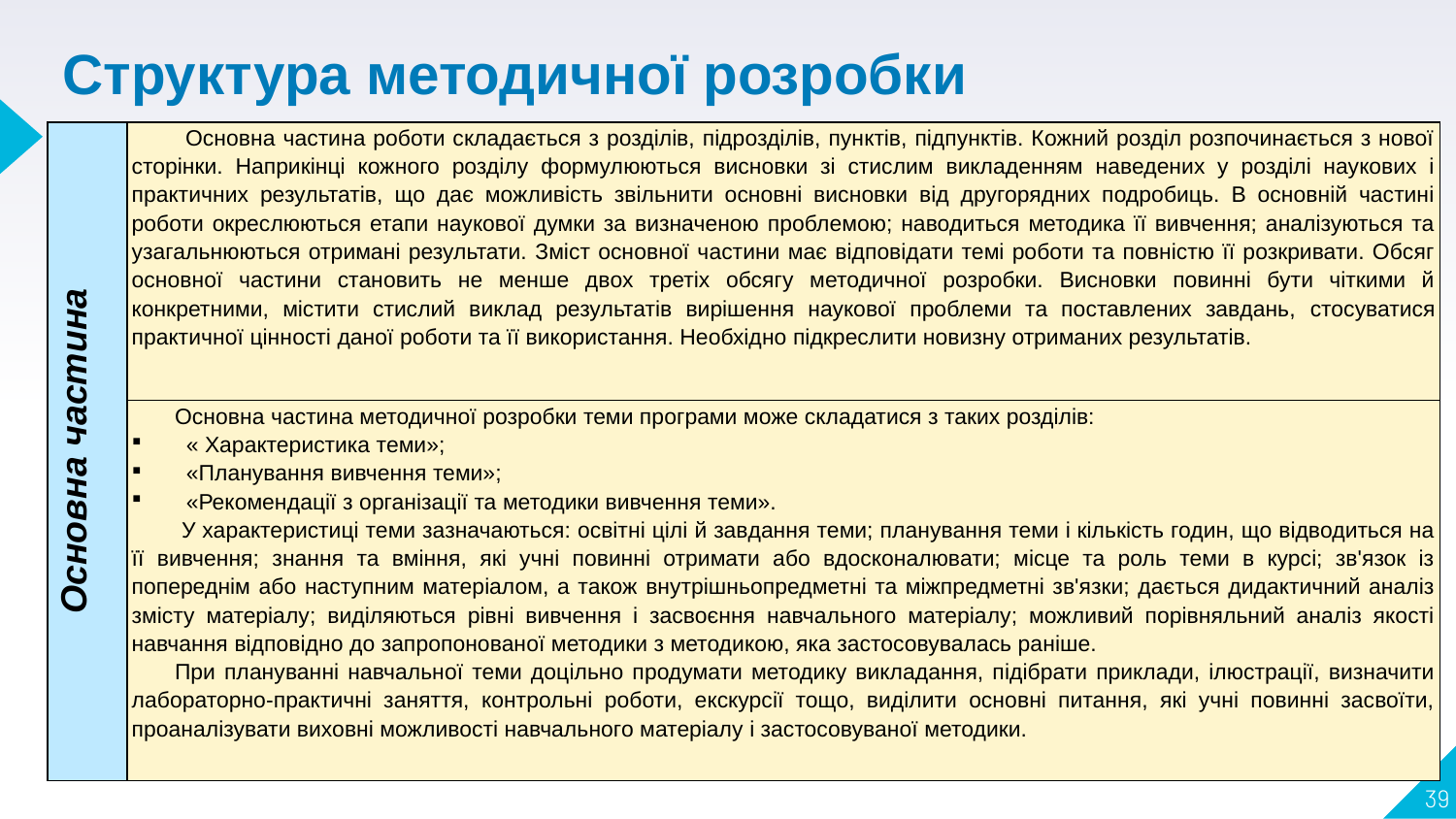

# Структура методичної розробки
| Основна частина | Основна частина роботи складається з розділів, підрозділів, пунктів, підпунктів. Кожний розділ розпочинається з нової сторінки. Наприкінці кожного розділу формулюються висновки зі стислим викладенням наведених у розділі наукових і практичних результатів, що дає можливість звільнити основні висновки від другорядних подробиць. В основній частині роботи окреслюються етапи наукової думки за визначеною проблемою; наводиться методика її вивчення; аналізуються та узагальнюються отримані результати. Зміст основної частини має відповідати темі роботи та повністю її розкривати. Обсяг основної частини становить не менше двох третіх обсягу методичної розробки. Висновки повинні бути чіткими й конкретними, містити стислий виклад результатів вирішення наукової проблеми та поставлених завдань, стосуватися практичної цінності даної роботи та її використання. Необхідно підкреслити новизну отриманих результатів. |
| --- | --- |
|  | Основна частина методичної розробки теми програми може складатися з таких розділів: « Характеристика теми»; «Планування вивчення теми»; «Рекомендації з організації та методики вивчення теми». У характеристиці теми зазначаються: освітні цілі й завдання теми; планування теми і кількість годин, що відводиться на її вивчення; знання та вміння, які учні повинні отримати або вдосконалювати; місце та роль теми в курсі; зв'язок із попереднім або наступним матеріалом, а також внутрішньопредметні та міжпредметні зв'язки; дається дидактичний аналіз змісту матеріалу; виділяються рівні вивчення і засвоєння навчального матеріалу; можливий порівняльний аналіз якості навчання відповідно до запропонованої методики з методикою, яка застосовувалась раніше. При плануванні навчальної теми доцільно продумати методику викладання, підібрати приклади, ілюстрації, визначити лабораторно-практичні заняття, контрольні роботи, екскурсії тощо, виділити основні питання, які учні повинні засвоїти, проаналізувати виховні можливості навчального матеріалу і застосовуваної методики. |
39